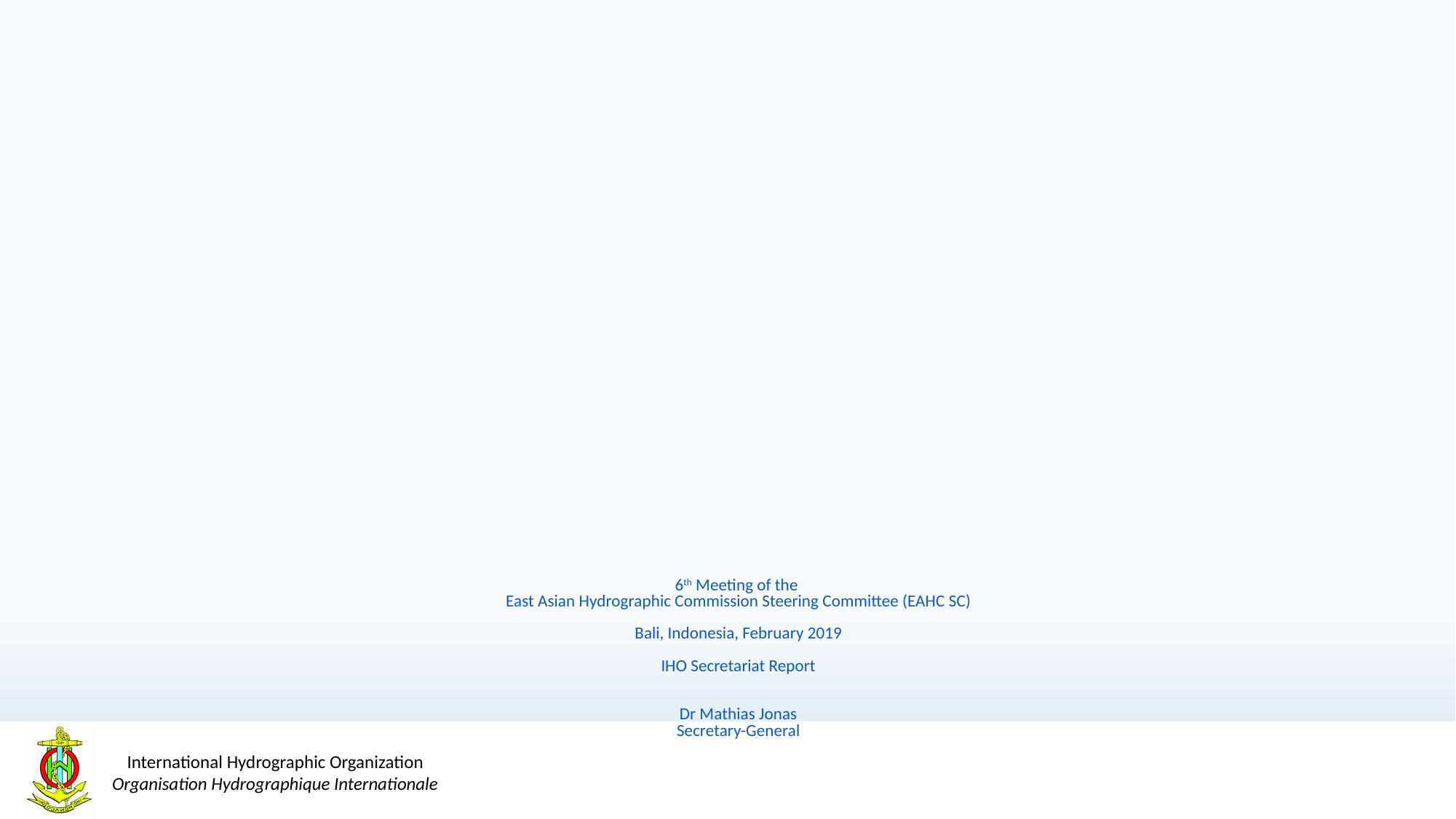

# 6th Meeting of the East Asian Hydrographic Commission Steering Committee (EAHC SC) Bali, Indonesia, February 2019 IHO Secretariat Report Dr Mathias Jonas Secretary-General